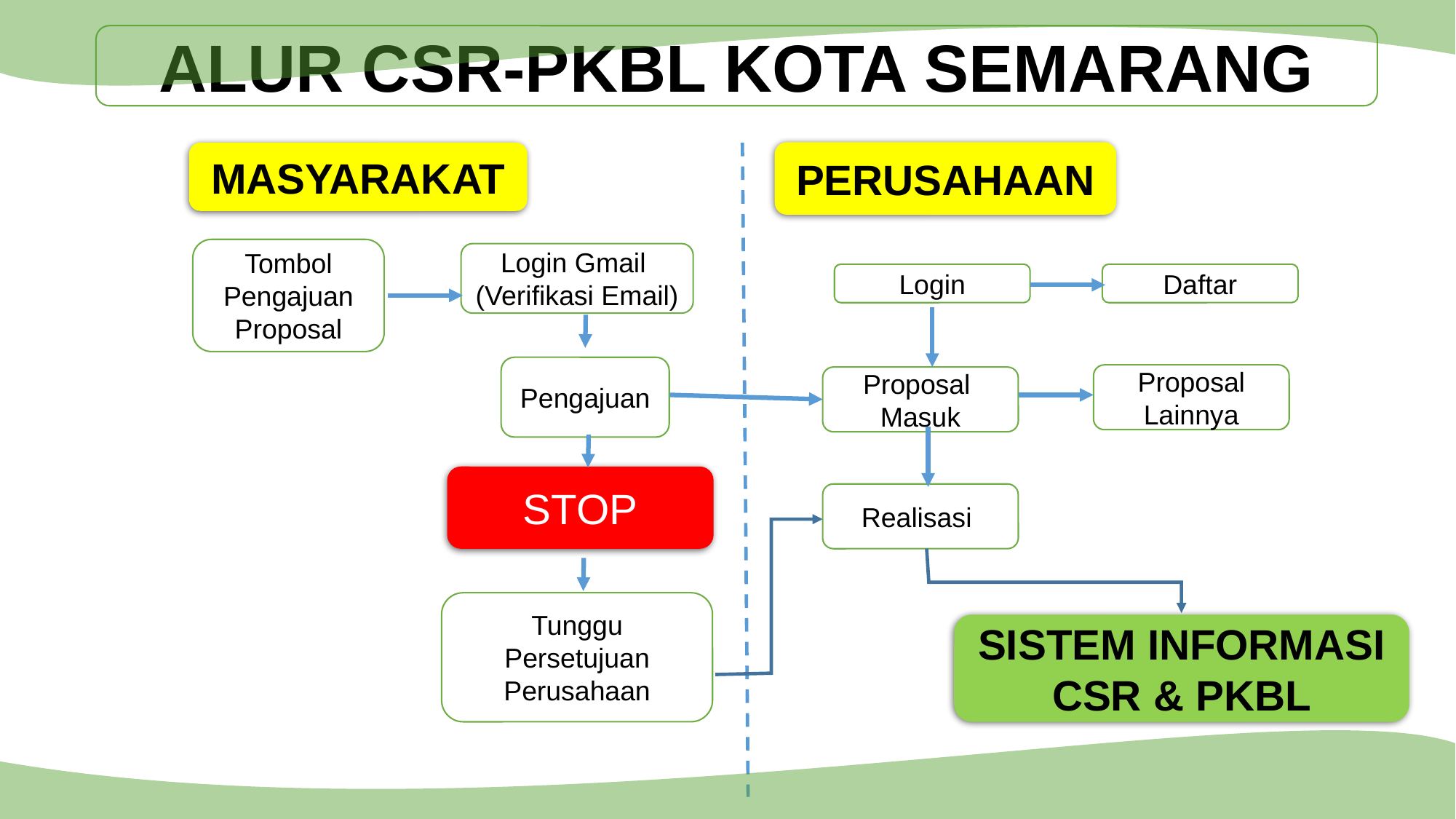

ALUR CSR-PKBL KOTA SEMARANG
PERUSAHAAN
MASYARAKAT
Tombol Pengajuan Proposal
Login Gmail
(Verifikasi Email)
Login
Daftar
Pengajuan
Proposal Lainnya
Proposal
Masuk

STOP
Realisasi

Tunggu Persetujuan Perusahaan
SISTEM INFORMASI
CSR & PKBL